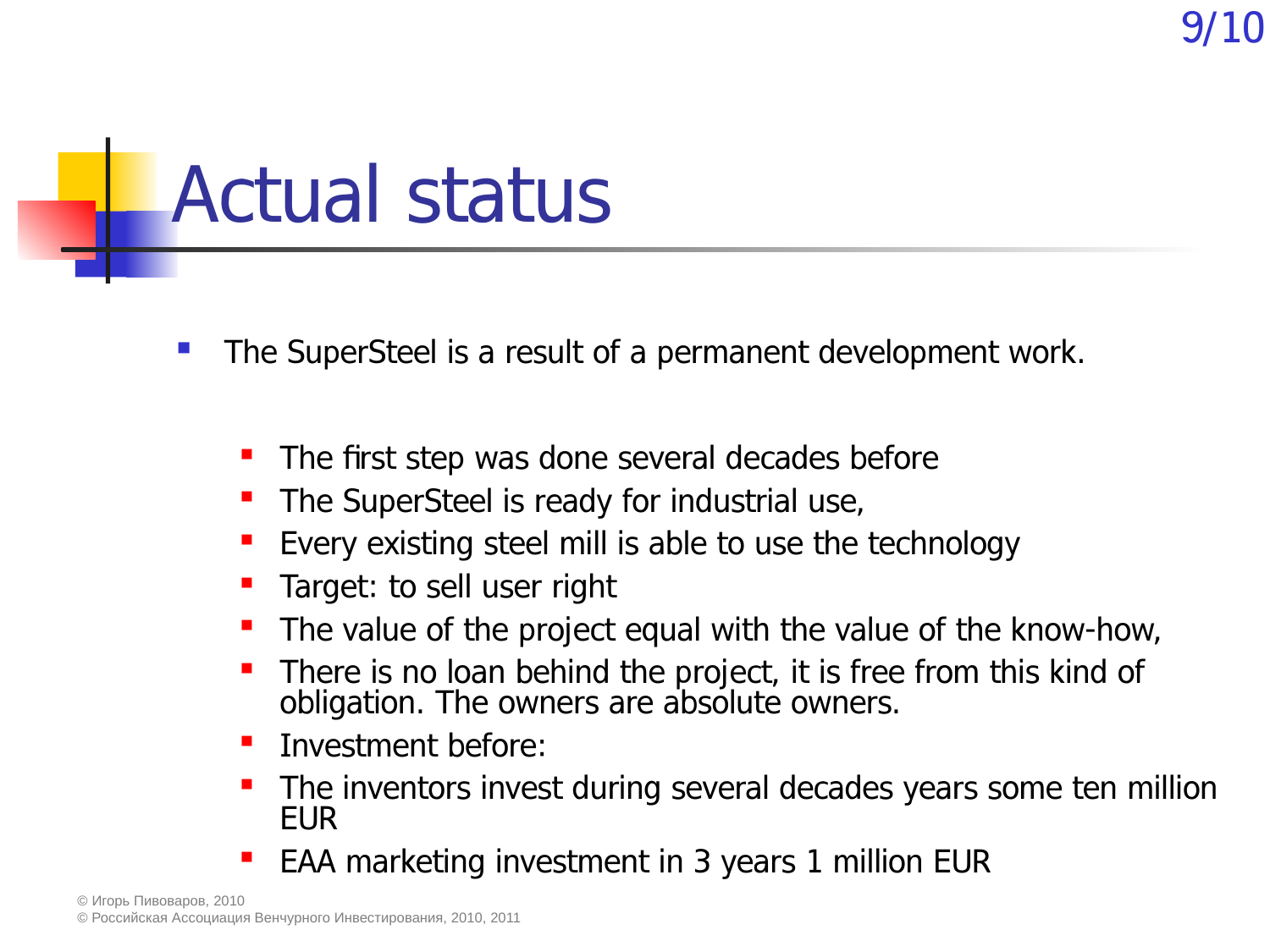

9/10
# Actual status

The SuperSteel is a result of a permanent development work.

The first step was done several decades before
Тhe SuperSteel is ready for industrial use,
Every existing steel mill is able to use the technology
Target: to sell user right
The value of the project equal with the value of the know-how,
There is no loan behind the project, it is free from this kind of obligation. The owners are absolute owners.
Investment before:
The inventors invest during several decades years some ten million EUR
EAA marketing investment in 3 years 1 million EUR